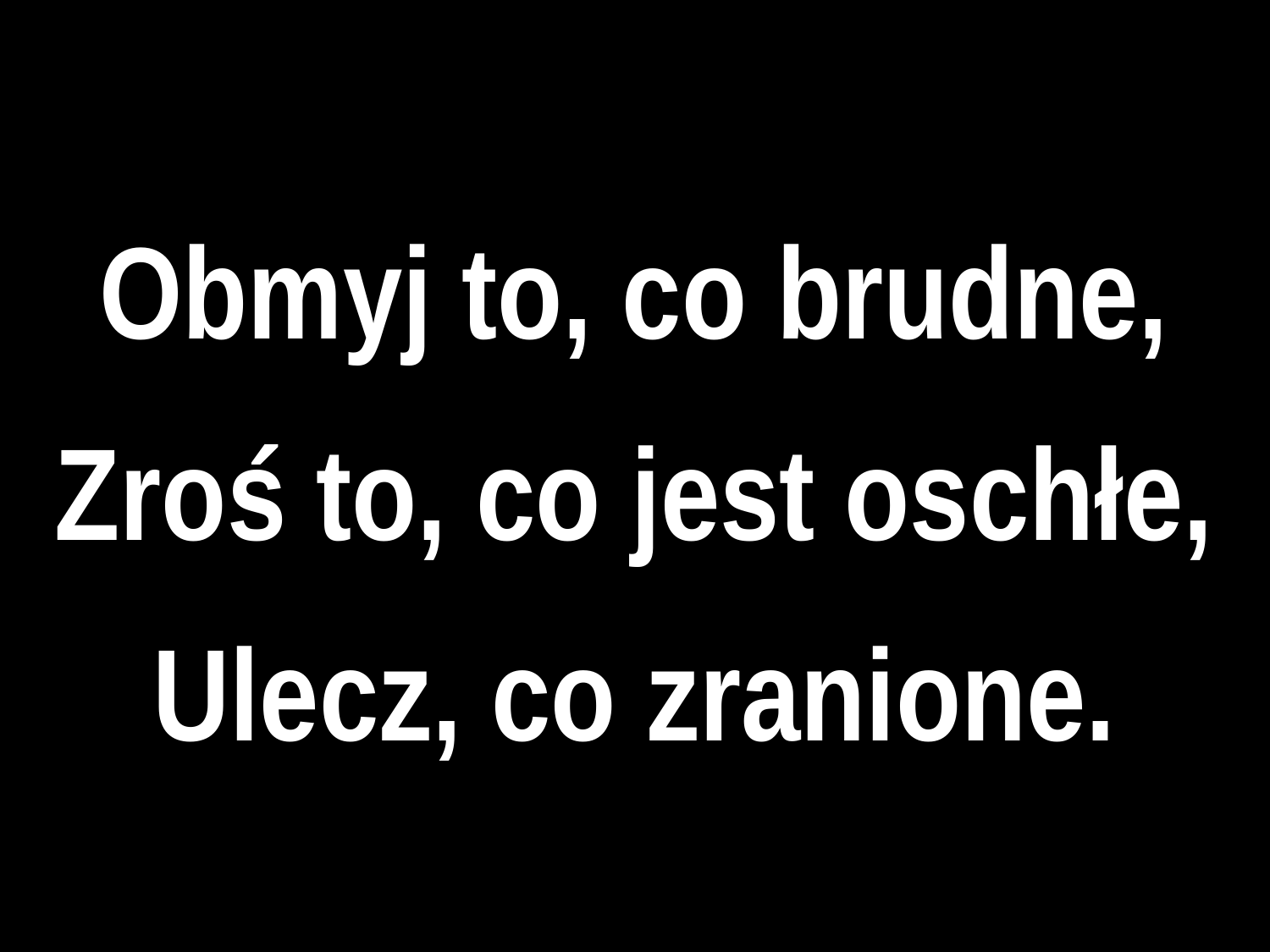

Obmyj to, co brudne,
Zroś to, co jest oschłe,
Ulecz, co zranione.